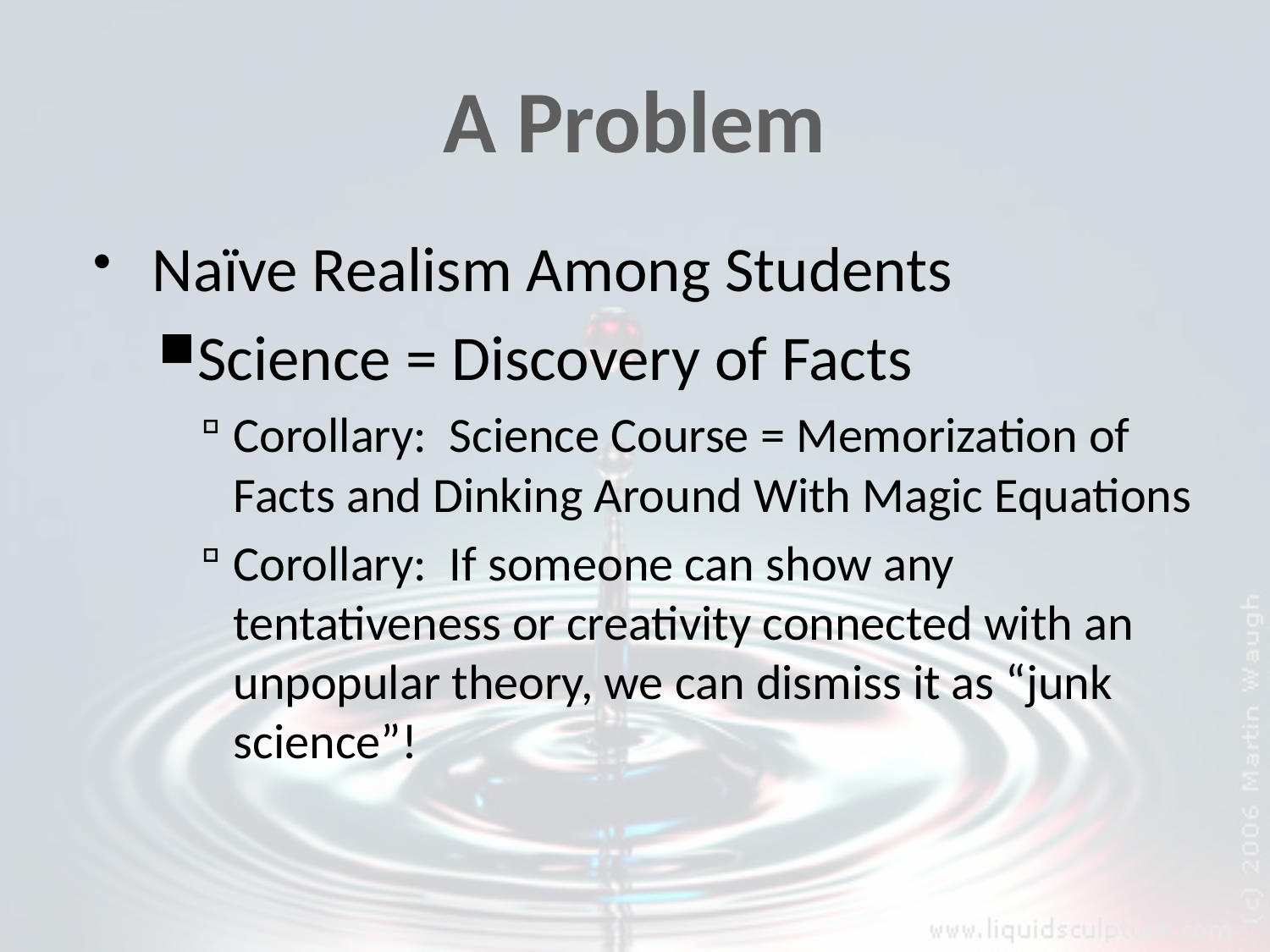

# A Problem
Naïve Realism Among Students
Science = Discovery of Facts
Corollary:  Science Course = Memorization of Facts and Dinking Around With Magic Equations
Corollary:  If someone can show any tentativeness or creativity connected with an unpopular theory, we can dismiss it as “junk science”!